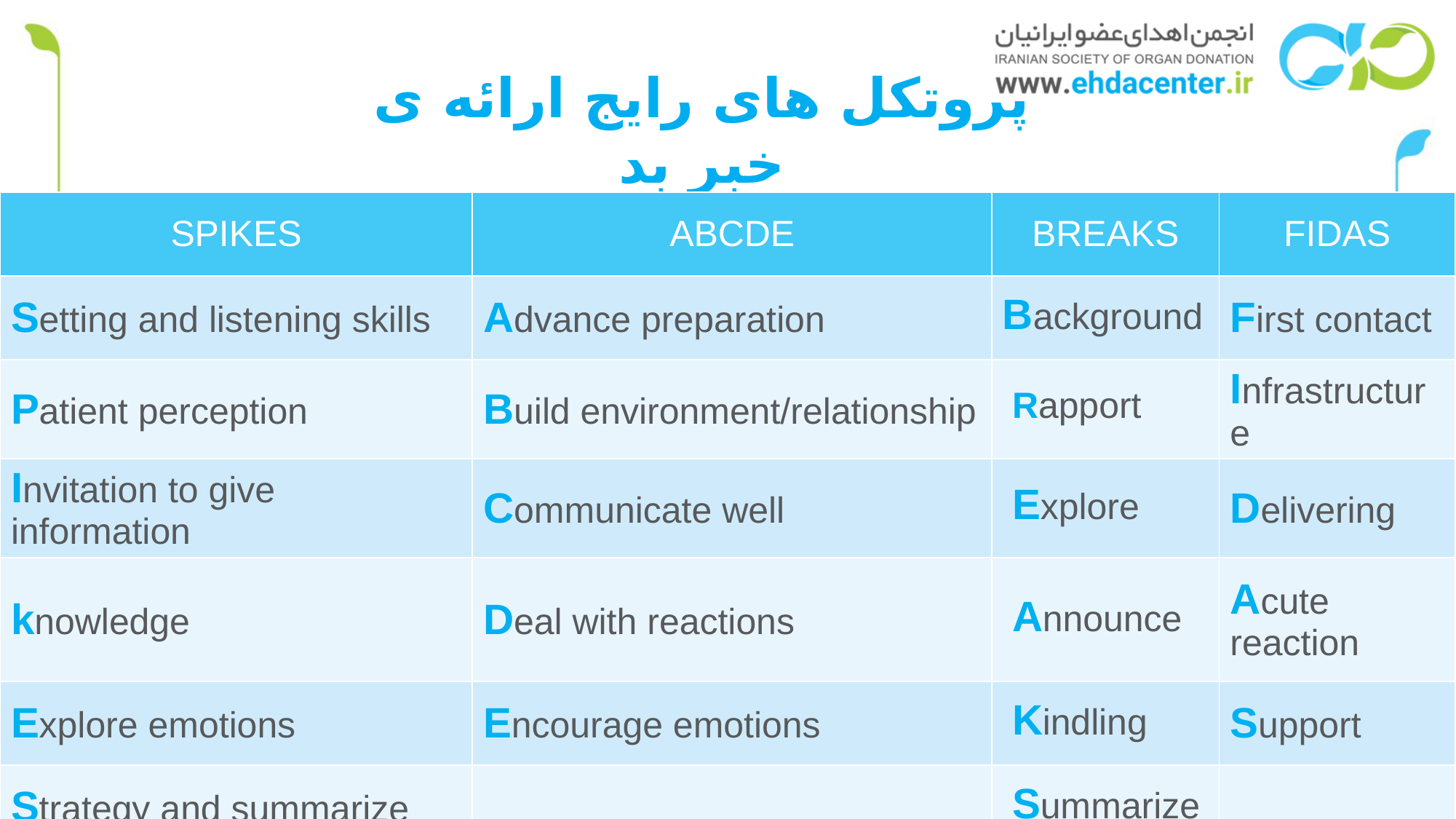

پروتکل های رایج ارائه ی خبر بد
| SPIKES | ABCDE | BREAKS | FIDAS |
| --- | --- | --- | --- |
| Setting and listening skills | Advance preparation | Background | First contact |
| Patient perception | Build environment/relationship | Rapport | Infrastructure |
| Invitation to give information | Communicate well | Explore | Delivering |
| knowledge | Deal with reactions | Announce | Acute reaction |
| Explore emotions | Encourage emotions | Kindling | Support |
| Strategy and summarize |  | Summarize |  |